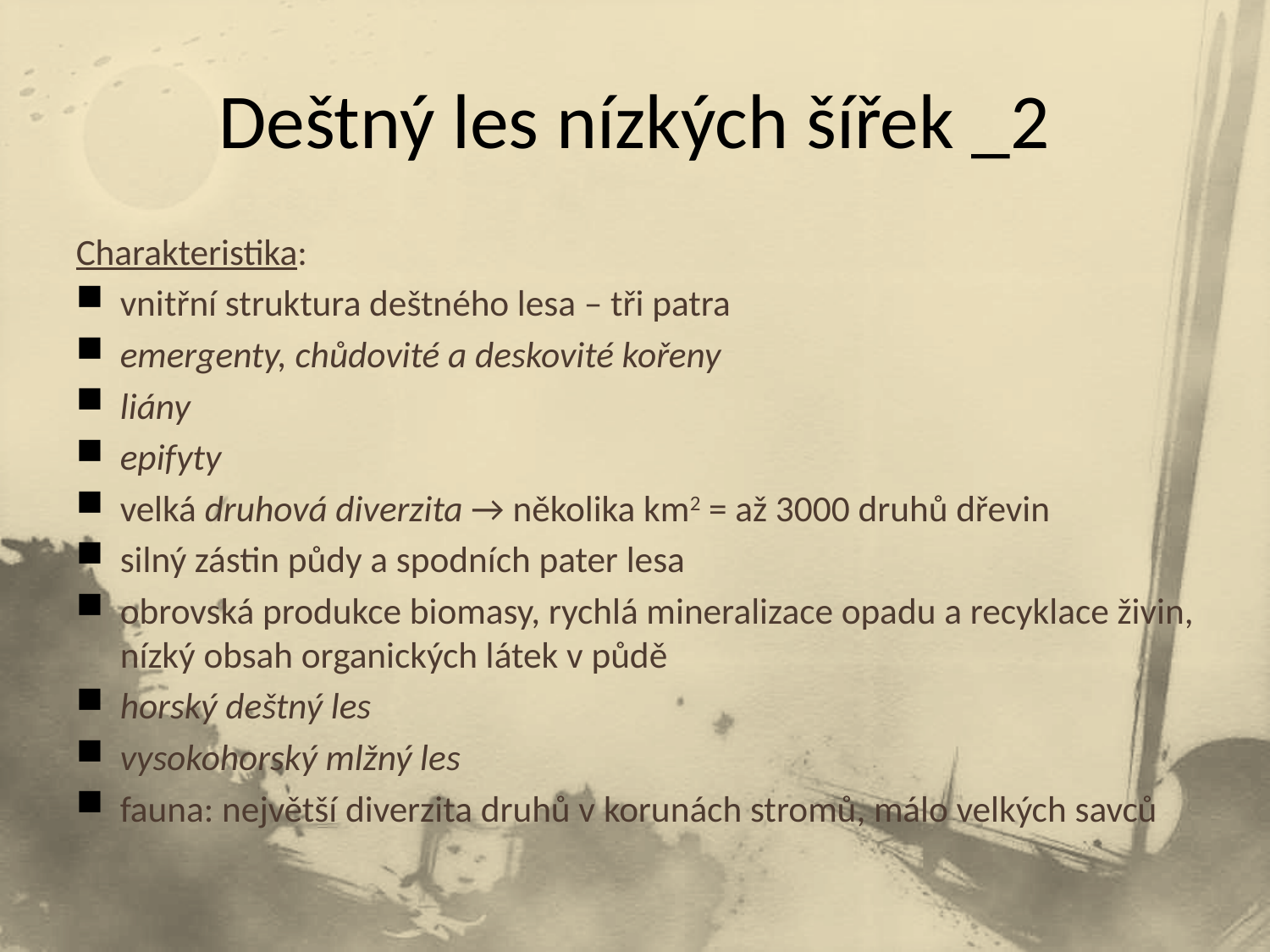

# Deštný les nízkých šířek _2
Charakteristika:
vnitřní struktura deštného lesa – tři patra
emergenty, chůdovité a deskovité kořeny
liány
epifyty
velká druhová diverzita → několika km2 = až 3000 druhů dřevin
silný zástin půdy a spodních pater lesa
obrovská produkce biomasy, rychlá mineralizace opadu a recyklace živin, nízký obsah organických látek v půdě
horský deštný les
vysokohorský mlžný les
fauna: největší diverzita druhů v korunách stromů, málo velkých savců